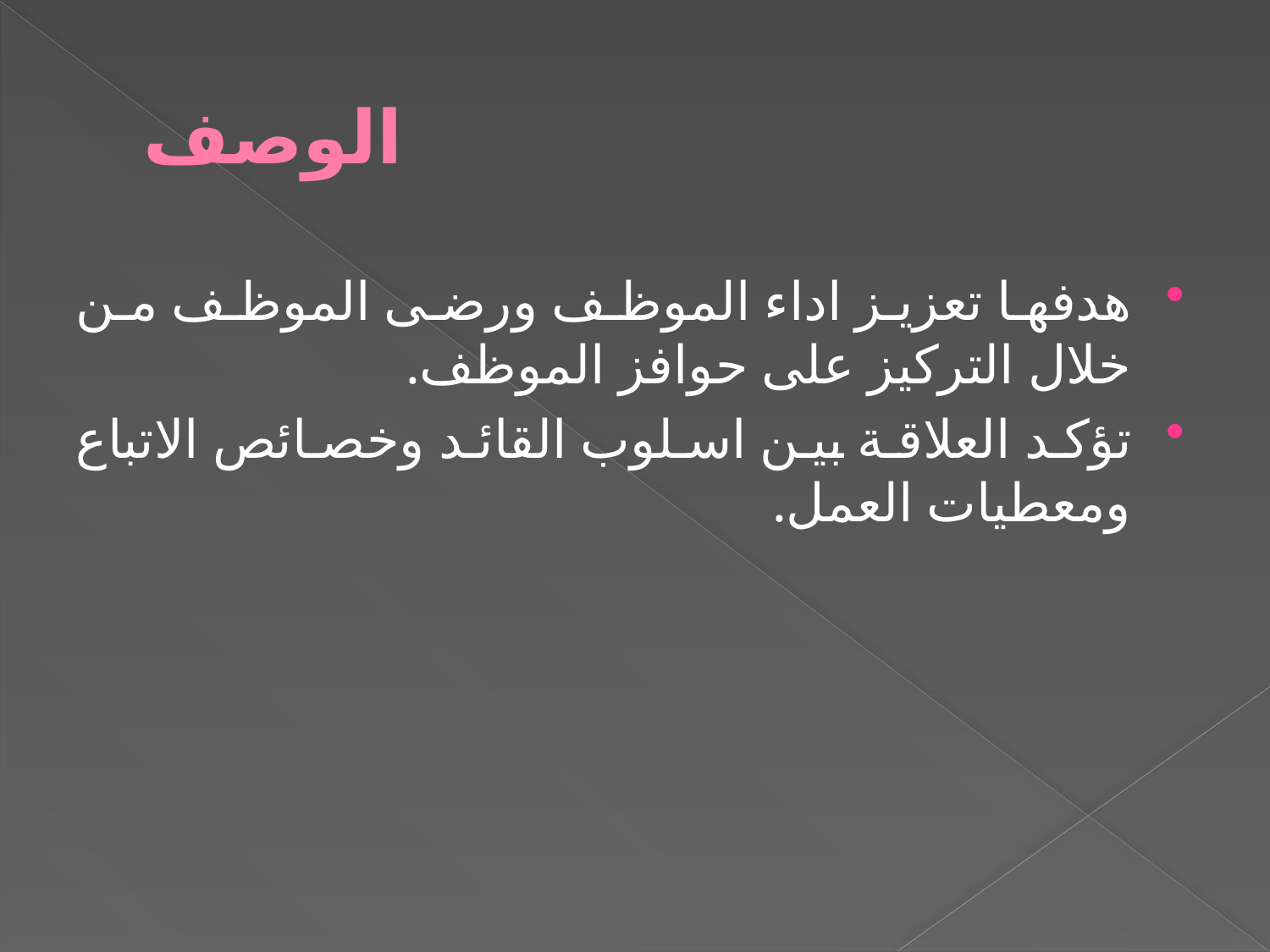

# الوصف
هدفها تعزيز اداء الموظف ورضى الموظف من خلال التركيز على حوافز الموظف.
تؤكد العلاقة بين اسلوب القائد وخصائص الاتباع ومعطيات العمل.